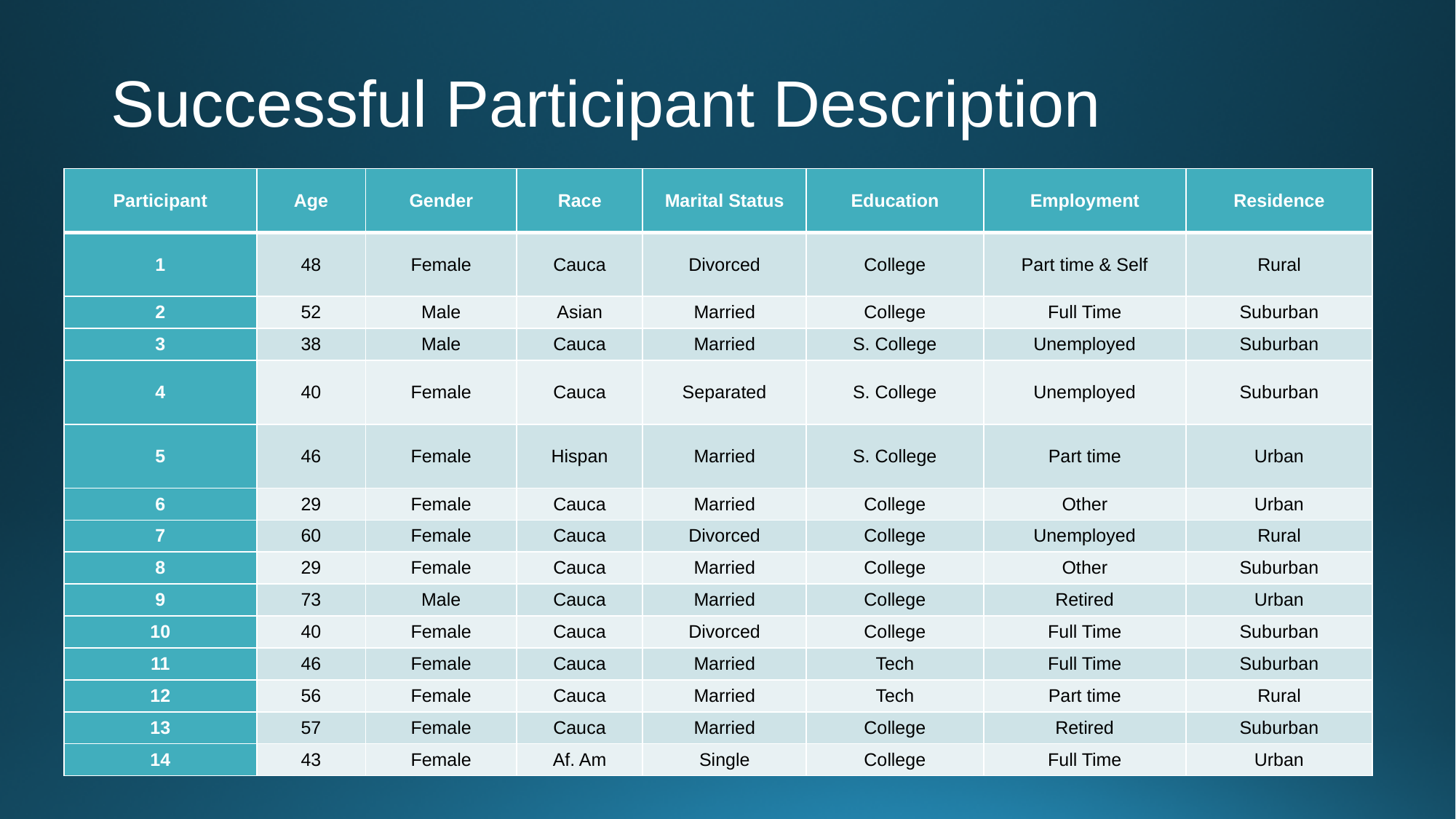

# Successful Participant Description
| Participant | Age | Gender | Race | Marital Status | Education | Employment | Residence |
| --- | --- | --- | --- | --- | --- | --- | --- |
| 1 | 48 | Female | Cauca | Divorced | College | Part time & Self | Rural |
| 2 | 52 | Male | Asian | Married | College | Full Time | Suburban |
| 3 | 38 | Male | Cauca | Married | S. College | Unemployed | Suburban |
| 4 | 40 | Female | Cauca | Separated | S. College | Unemployed | Suburban |
| 5 | 46 | Female | Hispan | Married | S. College | Part time | Urban |
| 6 | 29 | Female | Cauca | Married | College | Other | Urban |
| 7 | 60 | Female | Cauca | Divorced | College | Unemployed | Rural |
| 8 | 29 | Female | Cauca | Married | College | Other | Suburban |
| 9 | 73 | Male | Cauca | Married | College | Retired | Urban |
| 10 | 40 | Female | Cauca | Divorced | College | Full Time | Suburban |
| 11 | 46 | Female | Cauca | Married | Tech | Full Time | Suburban |
| 12 | 56 | Female | Cauca | Married | Tech | Part time | Rural |
| 13 | 57 | Female | Cauca | Married | College | Retired | Suburban |
| 14 | 43 | Female | Af. Am | Single | College | Full Time | Urban |